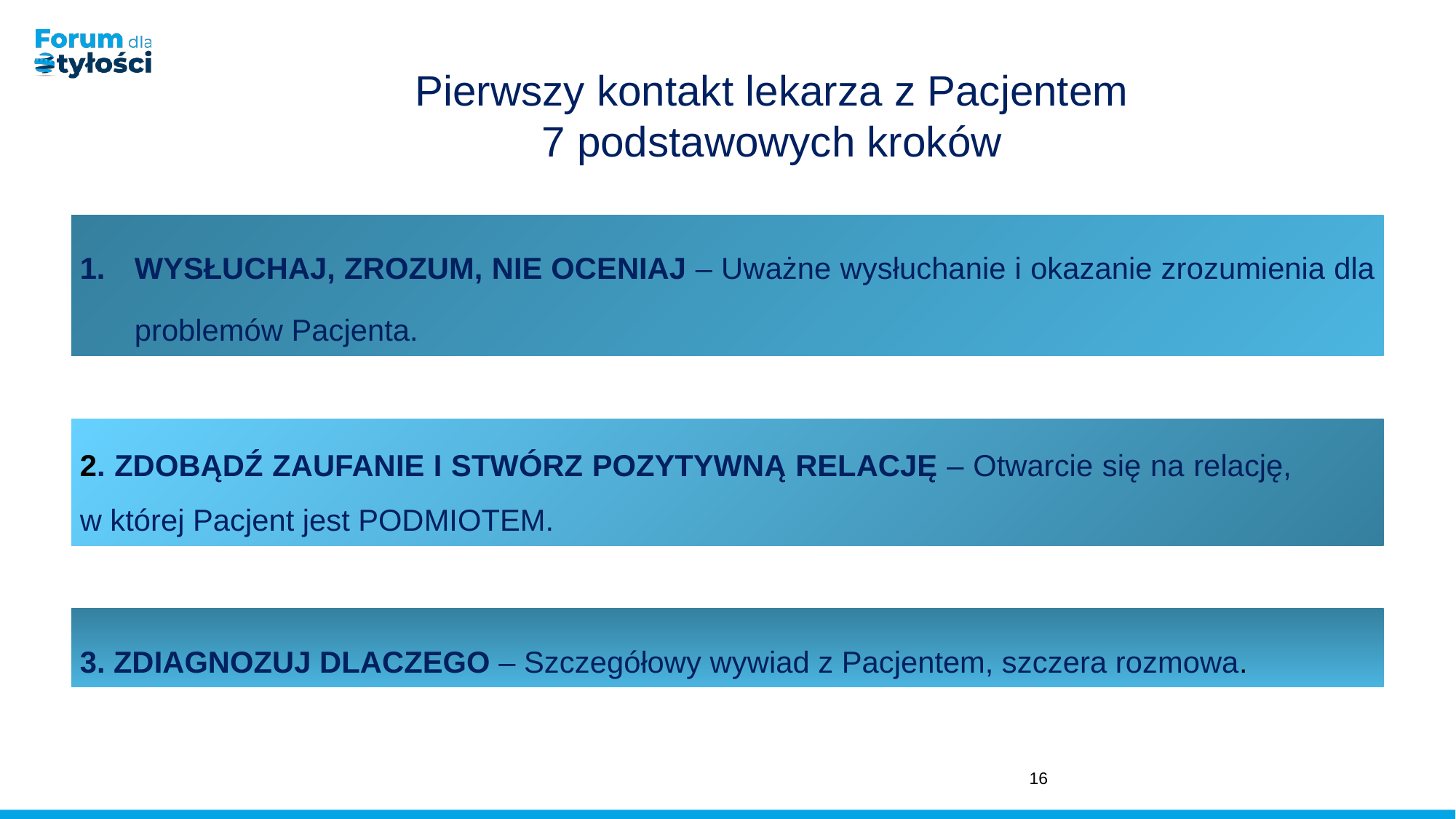

# Pierwszy kontakt lekarza z Pacjentem 7 podstawowych kroków

WYSŁUCHAJ, ZROZUM, NIE OCENIAJ – Uważne wysłuchanie i okazanie zrozumienia dla problemów Pacjenta.
2. ZDOBĄDŹ ZAUFANIE I STWÓRZ POZYTYWNĄ RELACJĘ – Otwarcie się na relację,          w której Pacjent jest PODMIOTEM.
3. ZDIAGNOZUJ DLACZEGO – Szczegółowy wywiad z Pacjentem, szczera rozmowa.